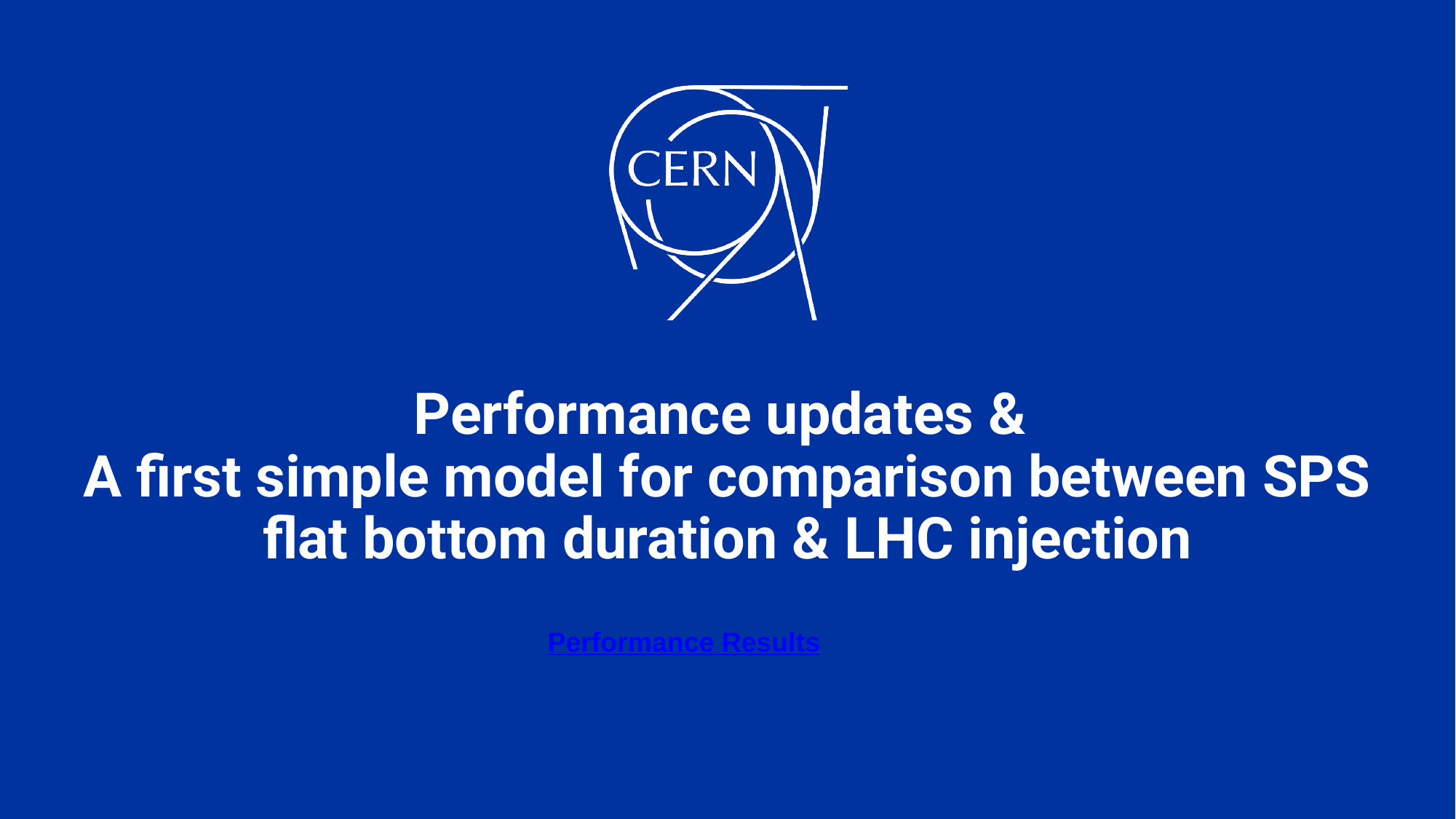

# Performance updates & A first simple model for comparison between SPS flat bottom duration & LHC injection
Performance Results